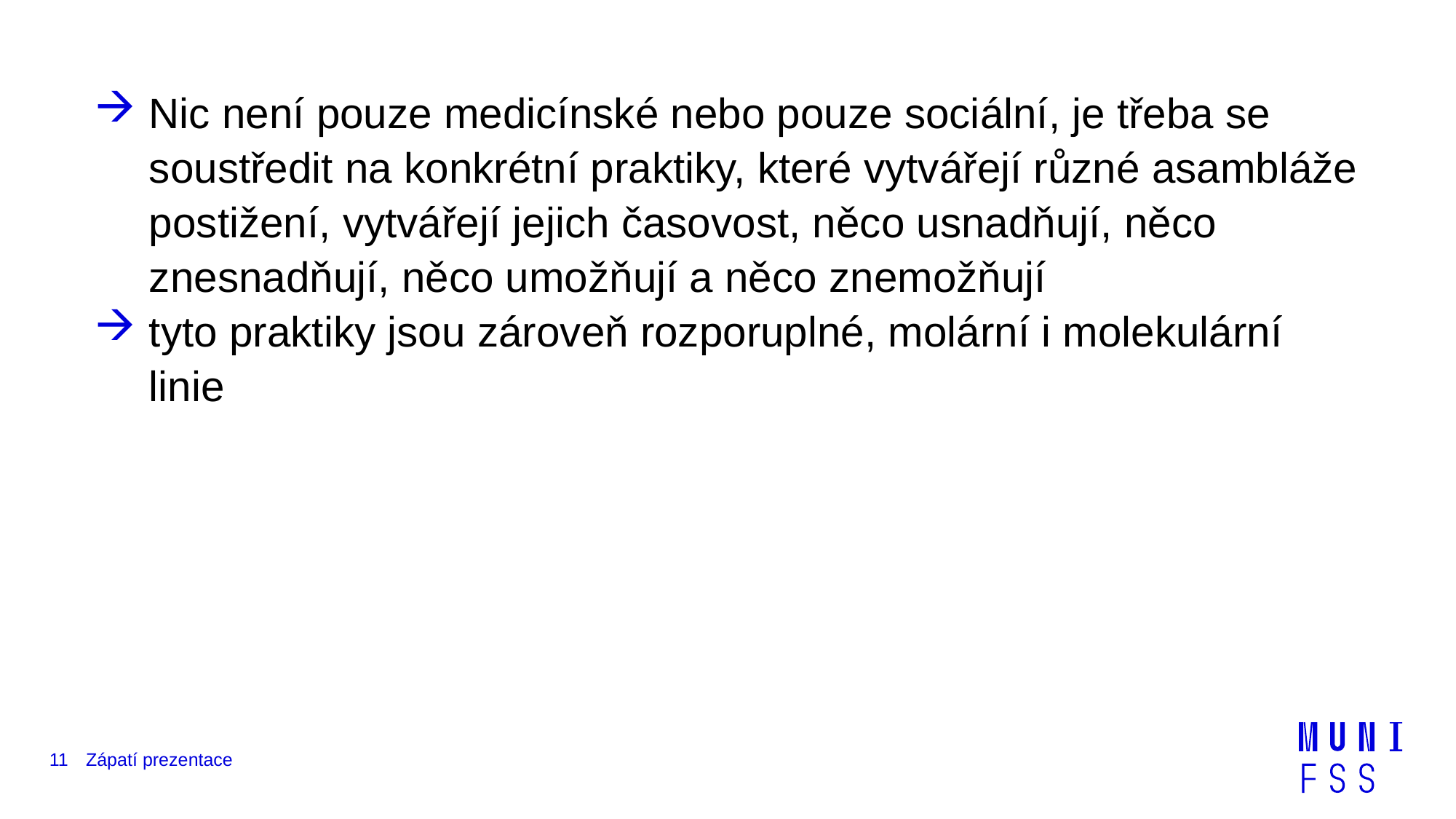

Nic není pouze medicínské nebo pouze sociální, je třeba se soustředit na konkrétní praktiky, které vytvářejí různé asambláže postižení, vytvářejí jejich časovost, něco usnadňují, něco znesnadňují, něco umožňují a něco znemožňují
tyto praktiky jsou zároveň rozporuplné, molární i molekulární linie

11
Zápatí prezentace